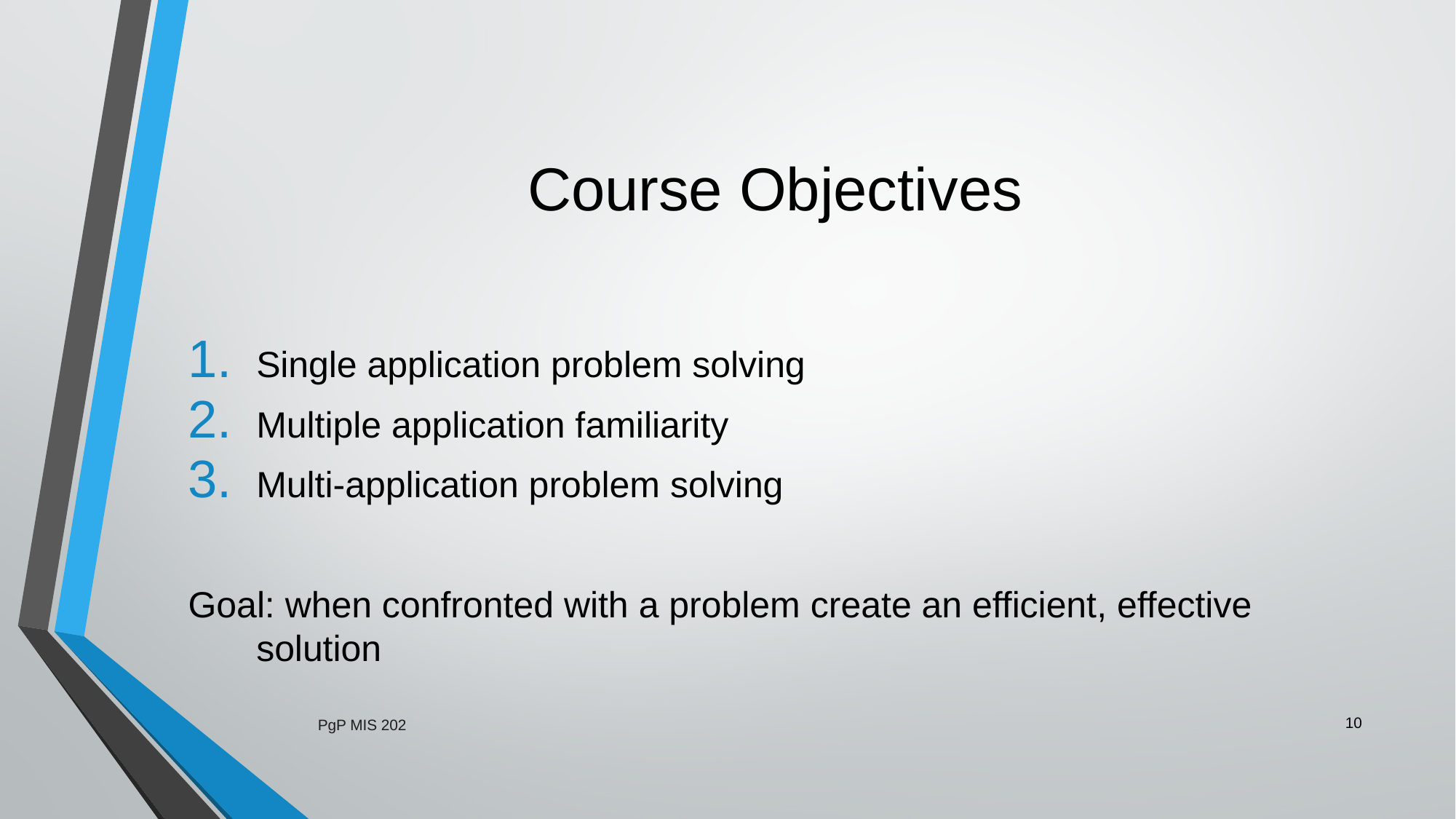

# Course Objectives
Single application problem solving
Multiple application familiarity
Multi-application problem solving

Goal: when confronted with a problem create an efficient, effective solution
10
PgP MIS 202